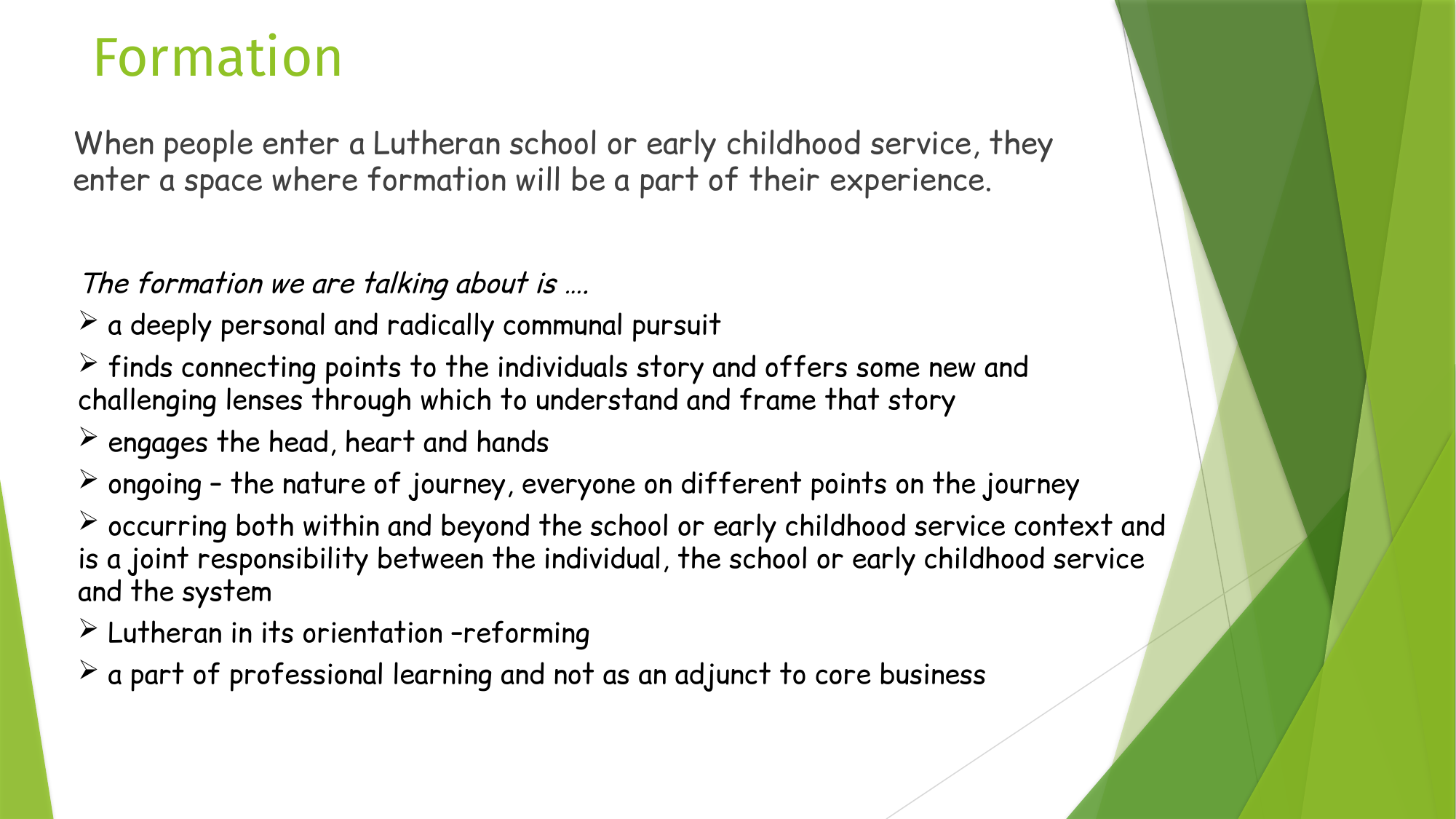

# Formation
When people enter a Lutheran school or early childhood service, they enter a space where formation will be a part of their experience.

The formation we are talking about is ….
 a deeply personal and radically communal pursuit
 finds connecting points to the individuals story and offers some new and challenging lenses through which to understand and frame that story
 engages the head, heart and hands
 ongoing – the nature of journey, everyone on different points on the journey
 occurring both within and beyond the school or early childhood service context and is a joint responsibility between the individual, the school or early childhood service and the system
 Lutheran in its orientation –reforming
 a part of professional learning and not as an adjunct to core business